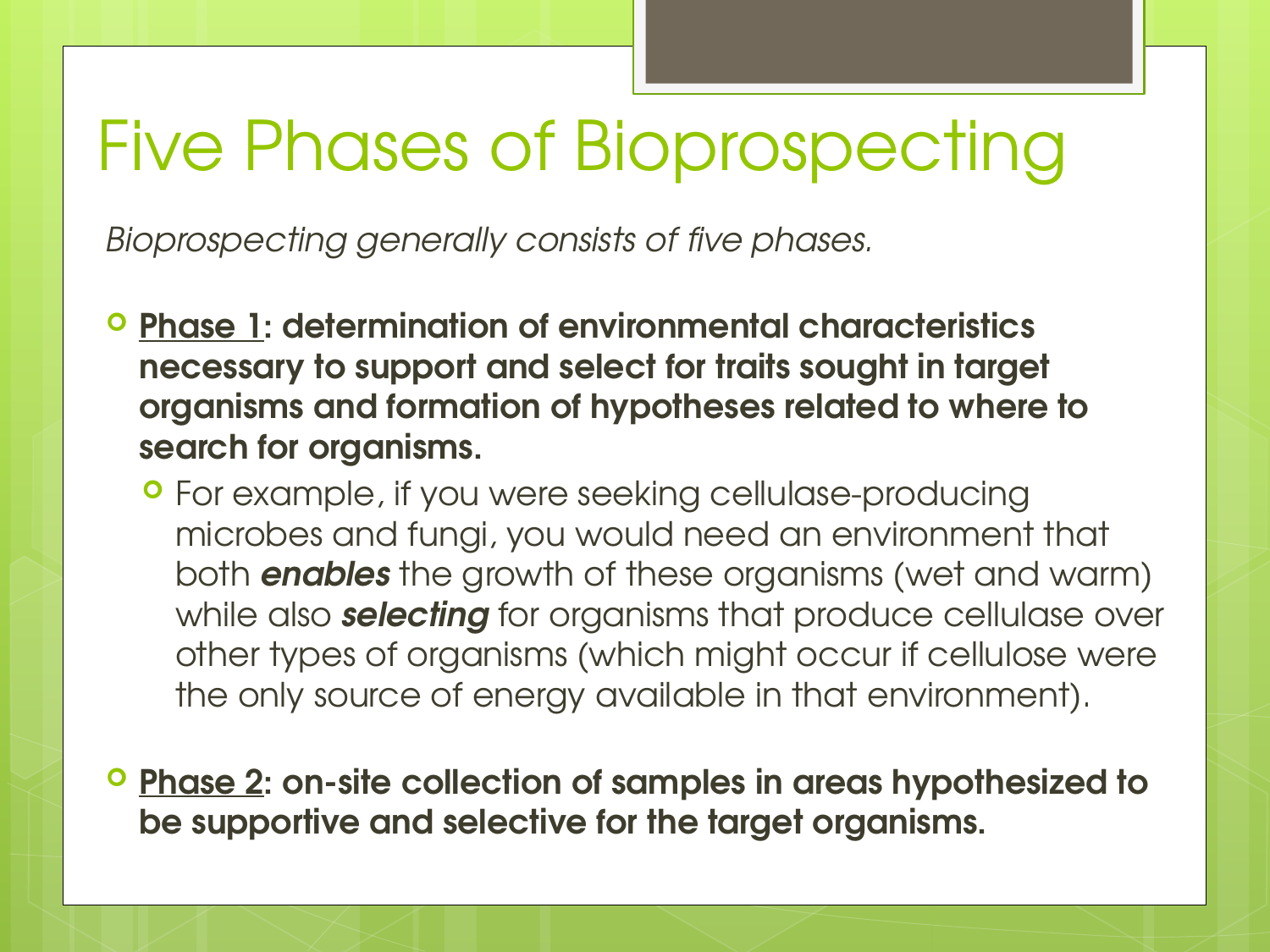

# Five Phases of Bioprospecting
Bioprospecting generally consists of five phases.
Phase 1: determination of environmental characteristics necessary to support and select for traits sought in target organisms and formation of hypotheses related to where to search for organisms.
For example, if you were seeking cellulase-producing microbes and fungi, you would need an environment that both enables the growth of these organisms (wet and warm) while also selecting for organisms that produce cellulase over other types of organisms (which might occur if cellulose were the only source of energy available in that environment).
Phase 2: on-site collection of samples in areas hypothesized to be supportive and selective for the target organisms.